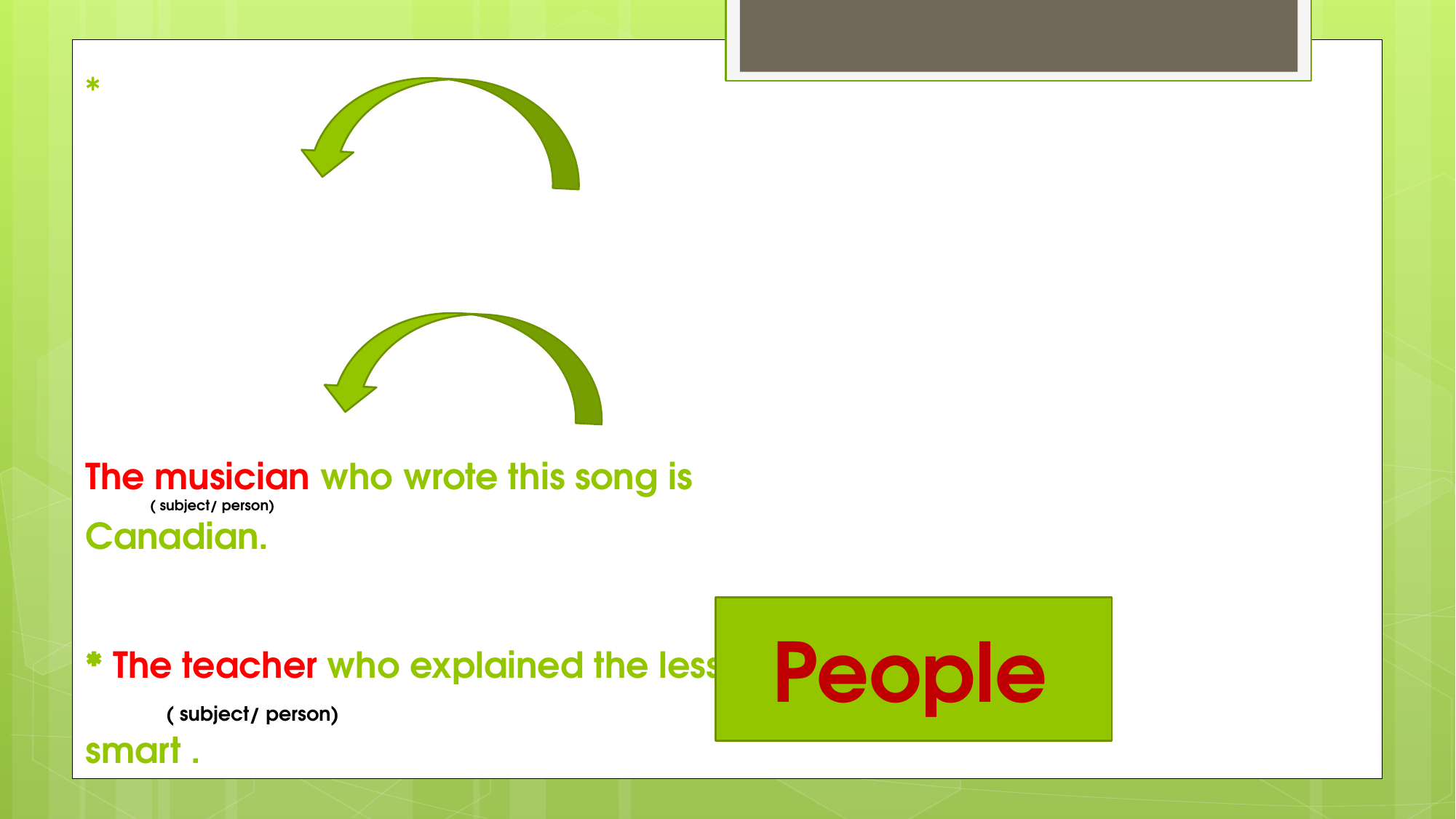

# * The musician who wrote this song is ( subject/ person) Canadian. * The teacher who explained the lesson is ( subject/ person) smart .

People